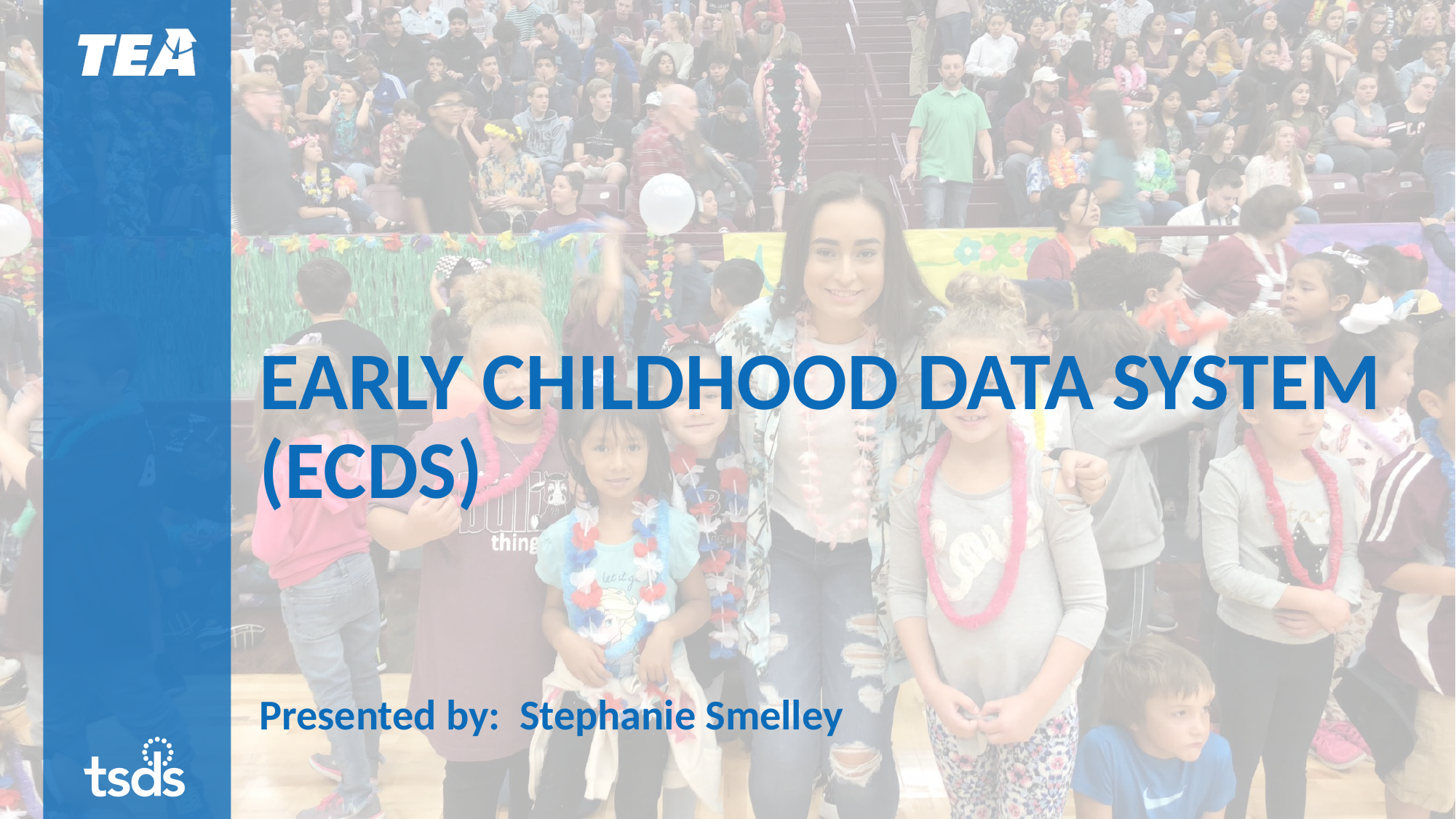

# EARLY CHILDHOOD DATA SYSTEM (ECDS) Presented by:  Stephanie Smelley